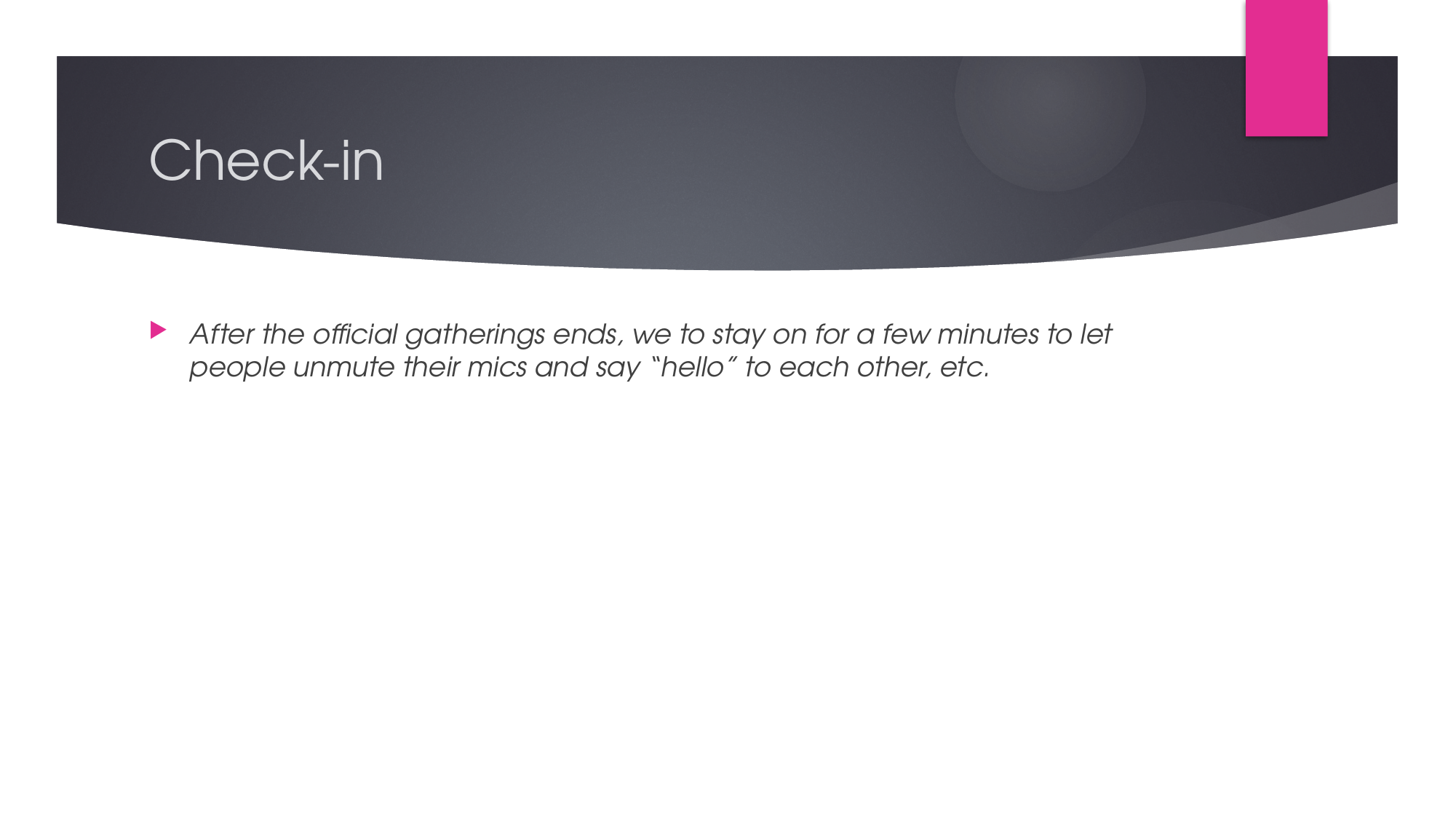

# Check-in
After the official gatherings ends, we to stay on for a few minutes to let people unmute their mics and say “hello” to each other, etc.